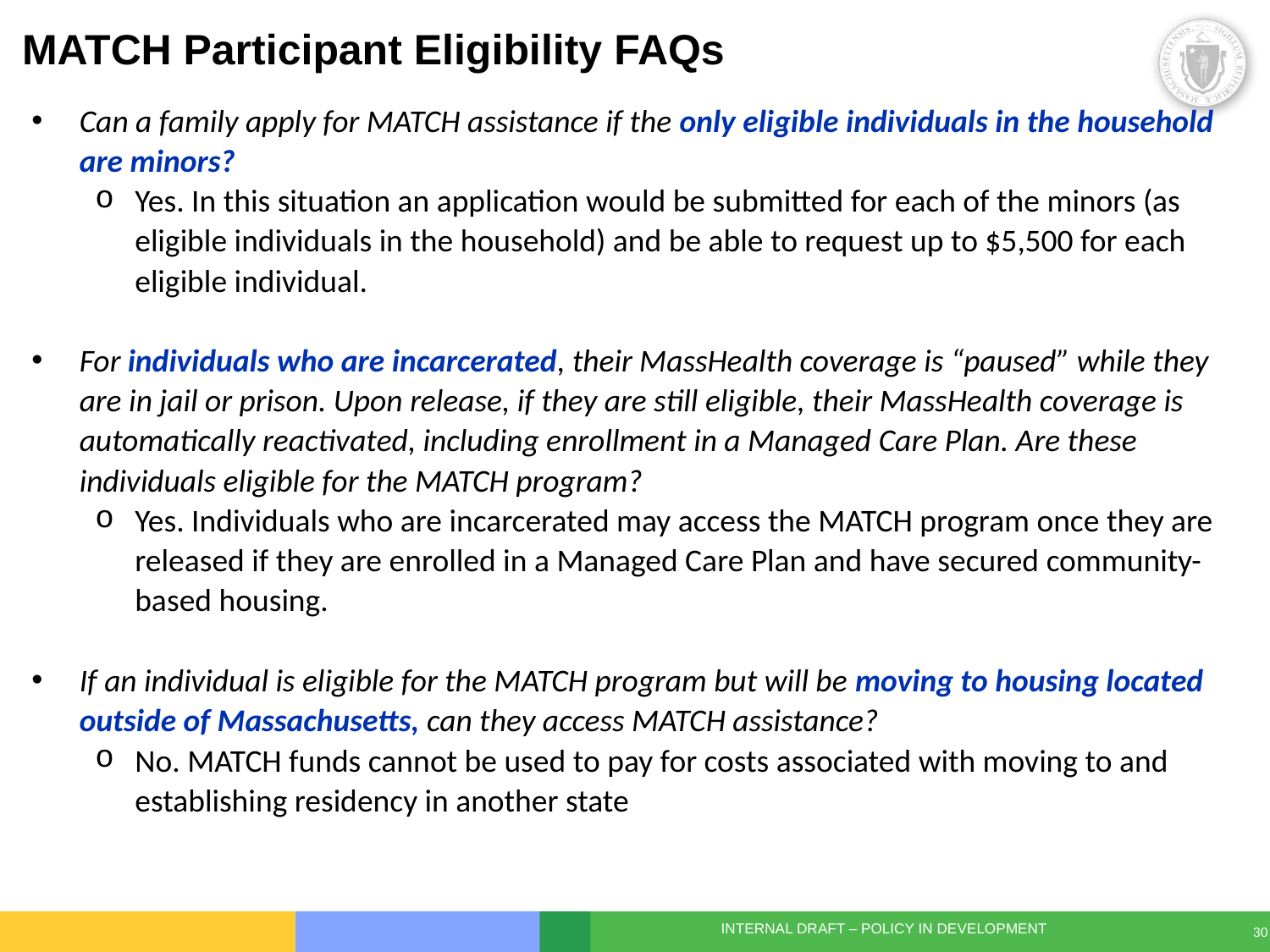

# MATCH Participant Eligibility FAQs
Can a family apply for MATCH assistance if the only eligible individuals in the household are minors?
Yes. In this situation an application would be submitted for each of the minors (as eligible individuals in the household) and be able to request up to $5,500 for each eligible individual.

For individuals who are incarcerated, their MassHealth coverage is “paused” while they are in jail or prison. Upon release, if they are still eligible, their MassHealth coverage is automatically reactivated, including enrollment in a Managed Care Plan. Are these individuals eligible for the MATCH program?
Yes. Individuals who are incarcerated may access the MATCH program once they are released if they are enrolled in a Managed Care Plan and have secured community-based housing.

If an individual is eligible for the MATCH program but will be moving to housing located outside of Massachusetts, can they access MATCH assistance?
No. MATCH funds cannot be used to pay for costs associated with moving to and establishing residency in another state